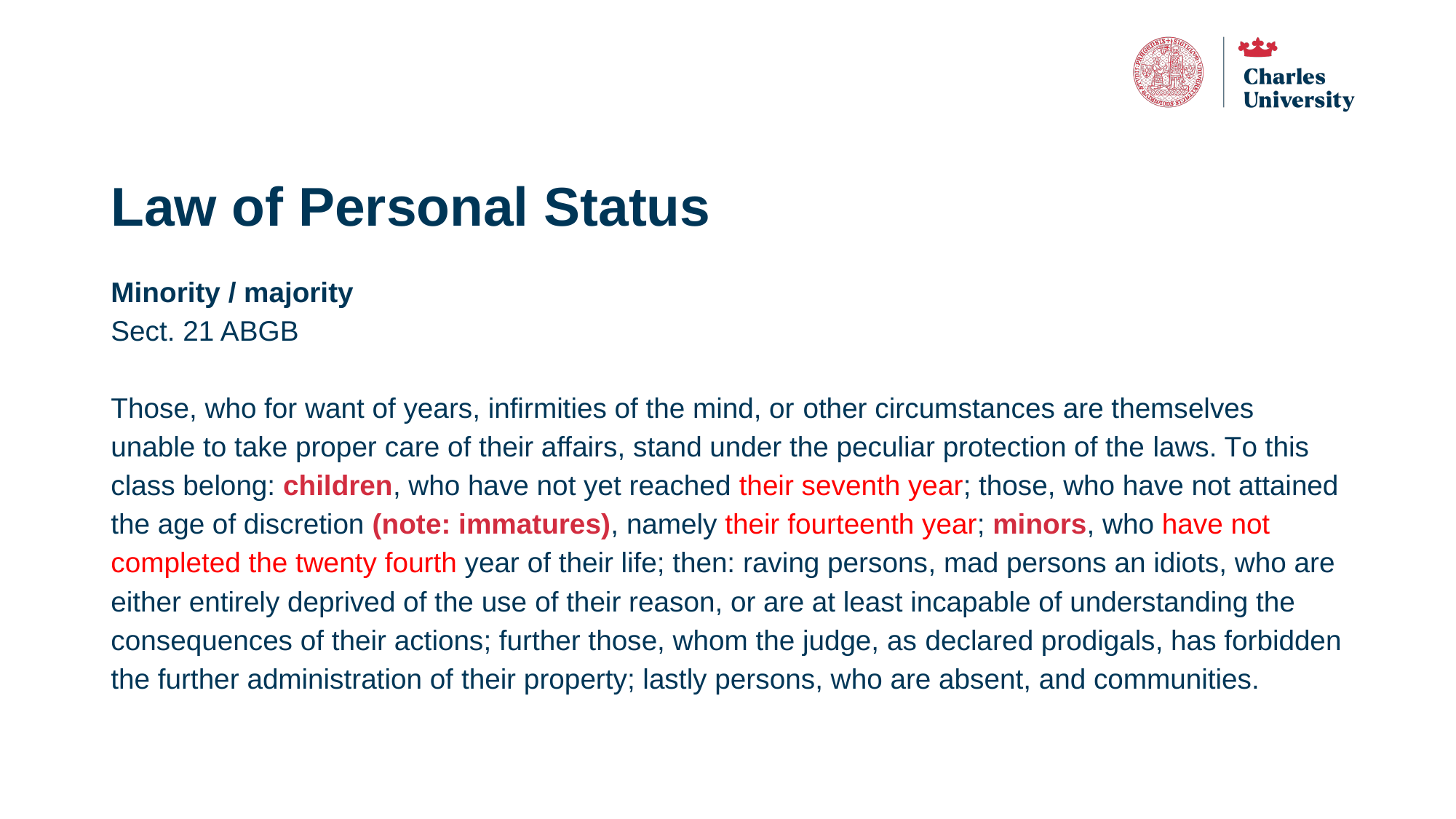

# Law of Personal Status
Minority / majority
Sect. 21 ABGB

Those, who for want of years, infirmities of the mind, or other circumstances are themselves unable to take proper care of their affairs, stand under the peculiar protection of the laws. To this class belong: children, who have not yet reached their seventh year; those, who have not attained the age of discretion (note: immatures), namely their fourteenth year; minors, who have not completed the twenty fourth year of their life; then: raving persons, mad persons an idiots, who are either entirely deprived of the use of their reason, or are at least incapable of understanding the consequences of their actions; further those, whom the judge, as declared prodigals, has forbidden the further administration of their property; lastly persons, who are absent, and communities.